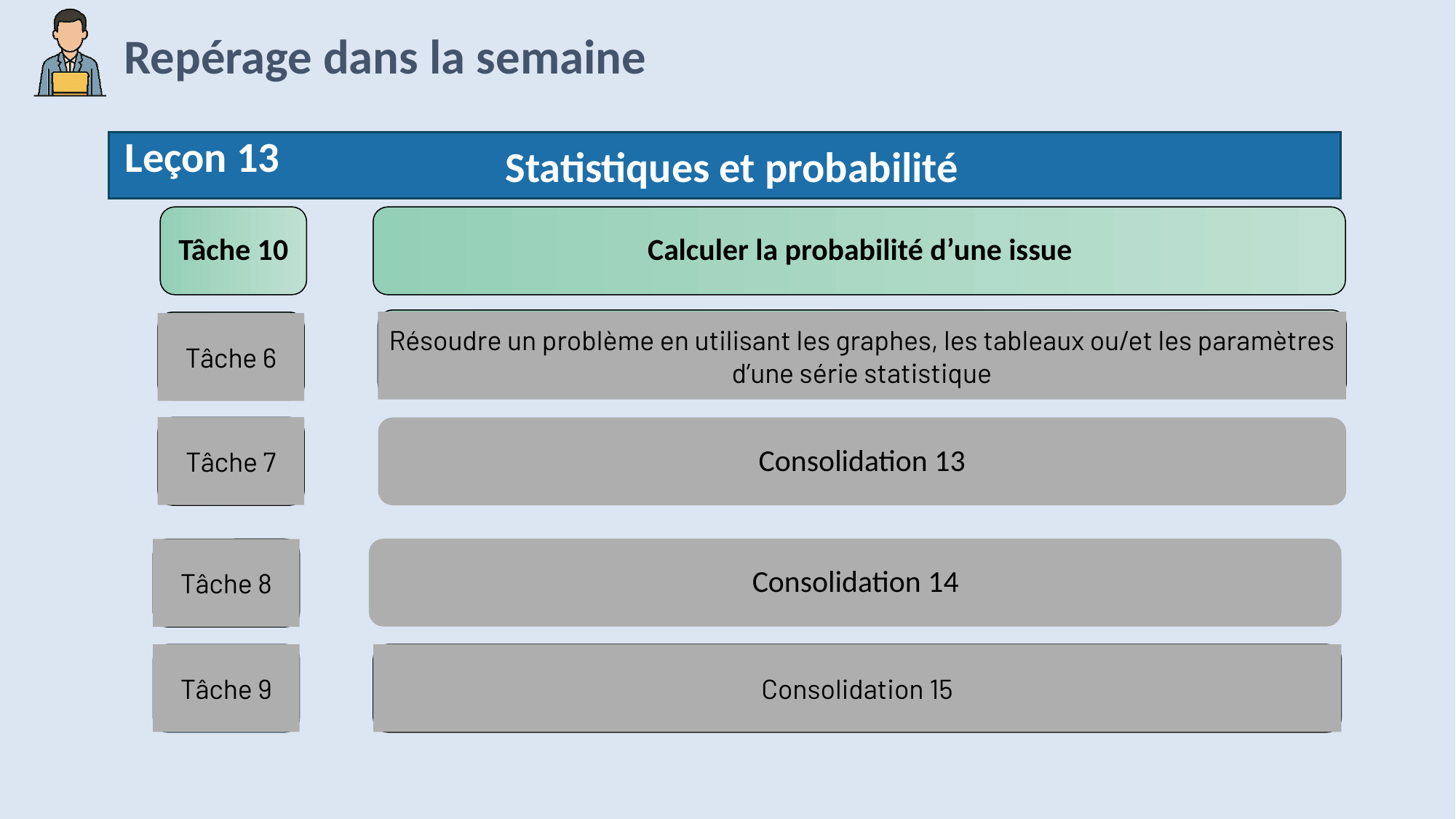

Leçon 13
                                        Statistiques et probabilité
Tâche 10
Calculer la probabilité d’une issue

Résoudre un problème en utilisant les graphes, les tableaux ou/et les paramètres d’une série statistique

Tâche 6
Tâche 7

Consolidation 13

Consolidation 14
Tâche 8

Tâche 9
Consolidation 15